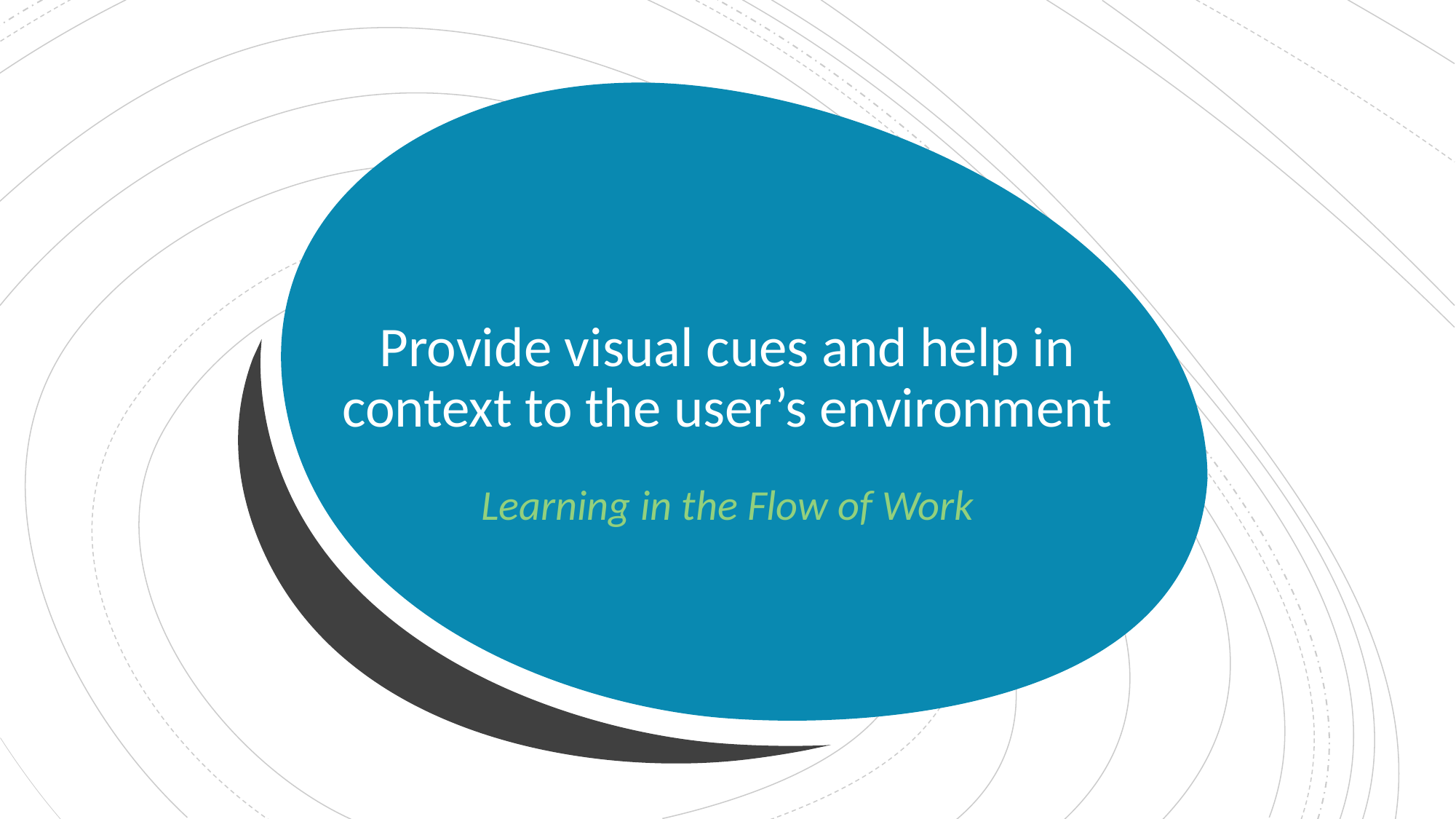

# Provide visual cues and help in context to the user’s environment

Learning in the Flow of Work